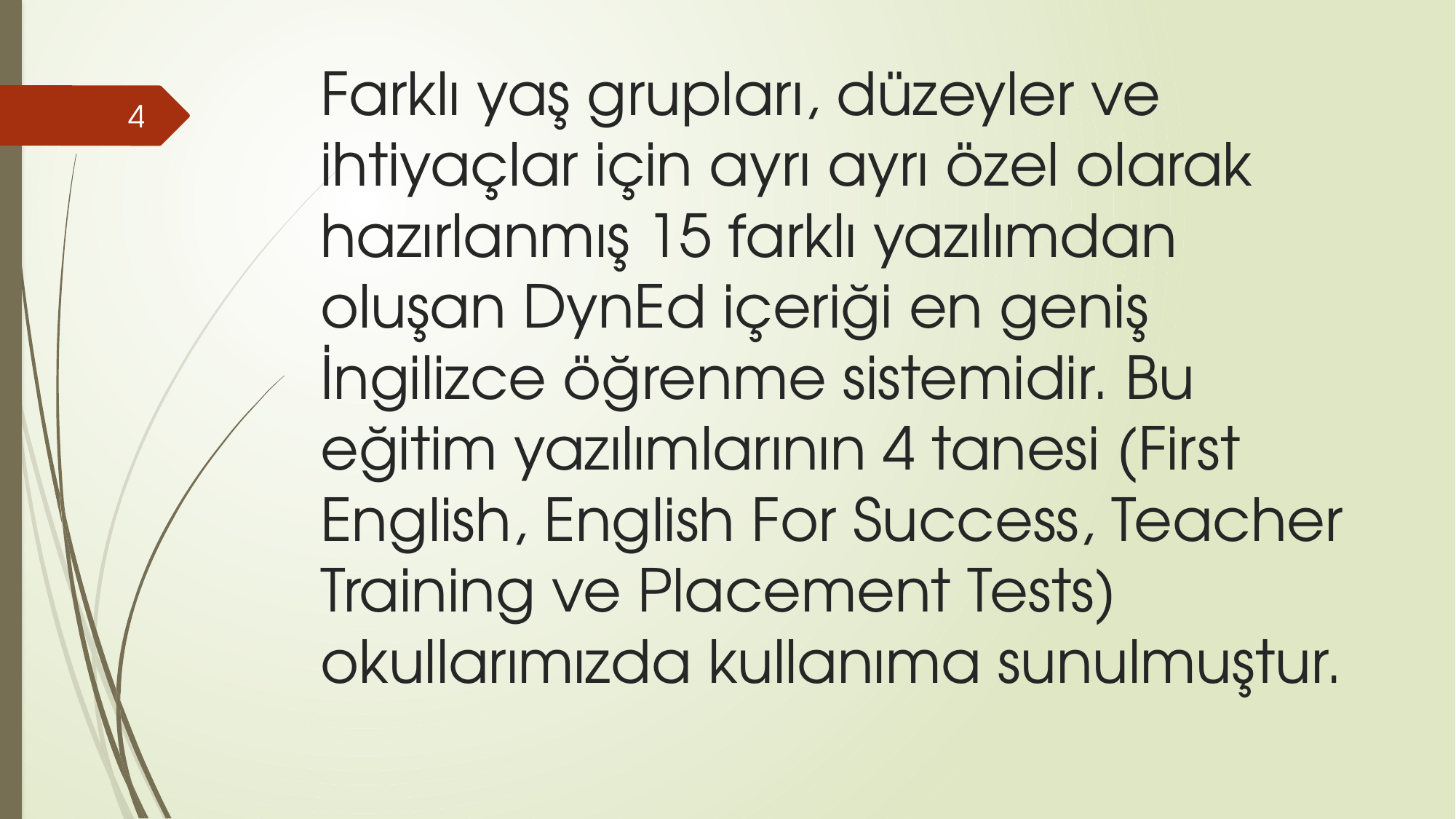

# Farklı yaş grupları, düzeyler ve ihtiyaçlar için ayrı ayrı özel olarak hazırlanmış 15 farklı yazılımdan oluşan DynEd içeriği en geniş İngilizce öğrenme sistemidir. Bu eğitim yazılımlarının 4 tanesi (First English, English For Success, Teacher Training ve Placement Tests) okullarımızda kullanıma sunulmuştur.
4